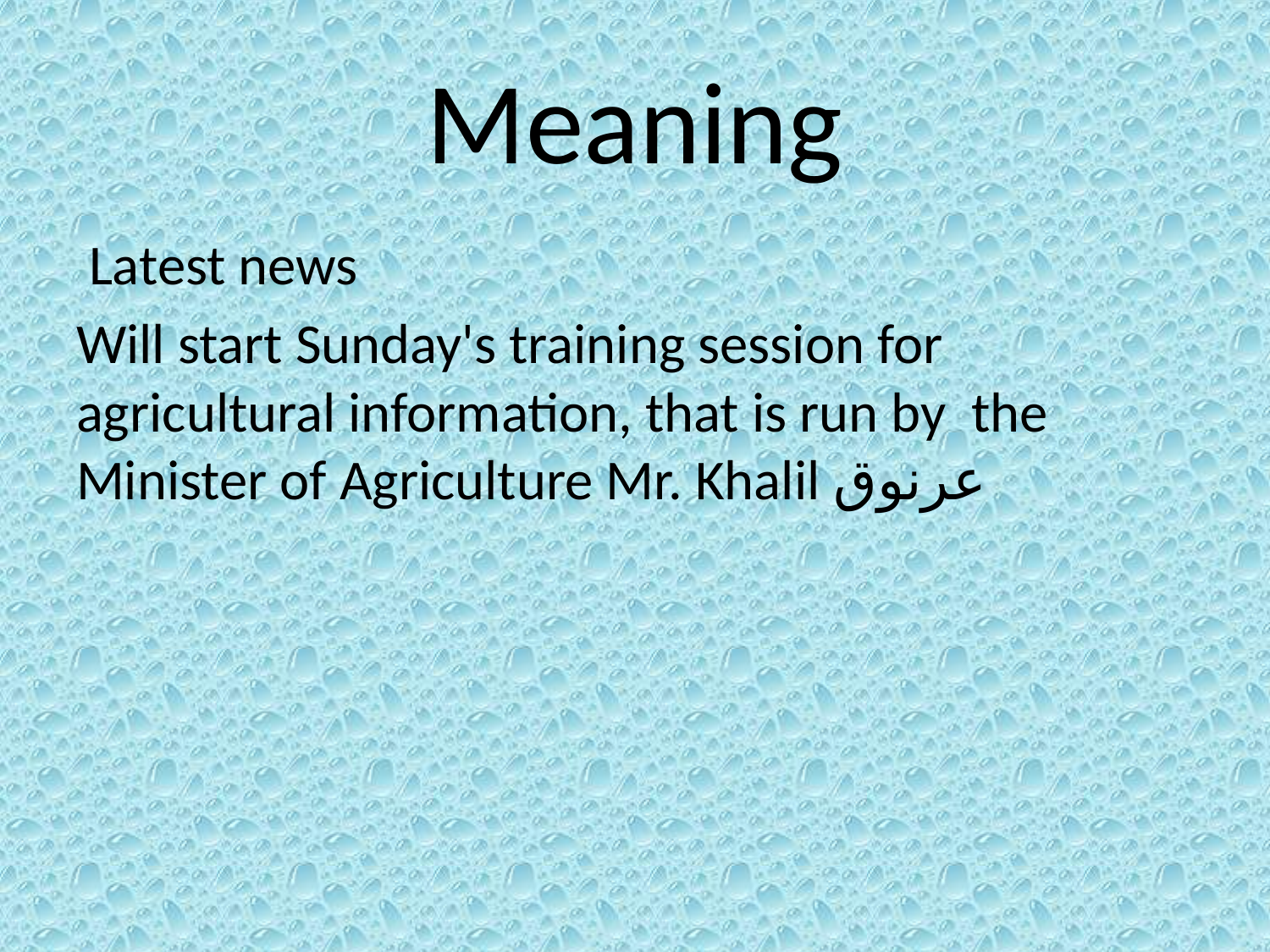

# Meaning
 Latest news
Will start Sunday's training session for agricultural information, that is run by  the Minister of Agriculture Mr. Khalil عرنوق